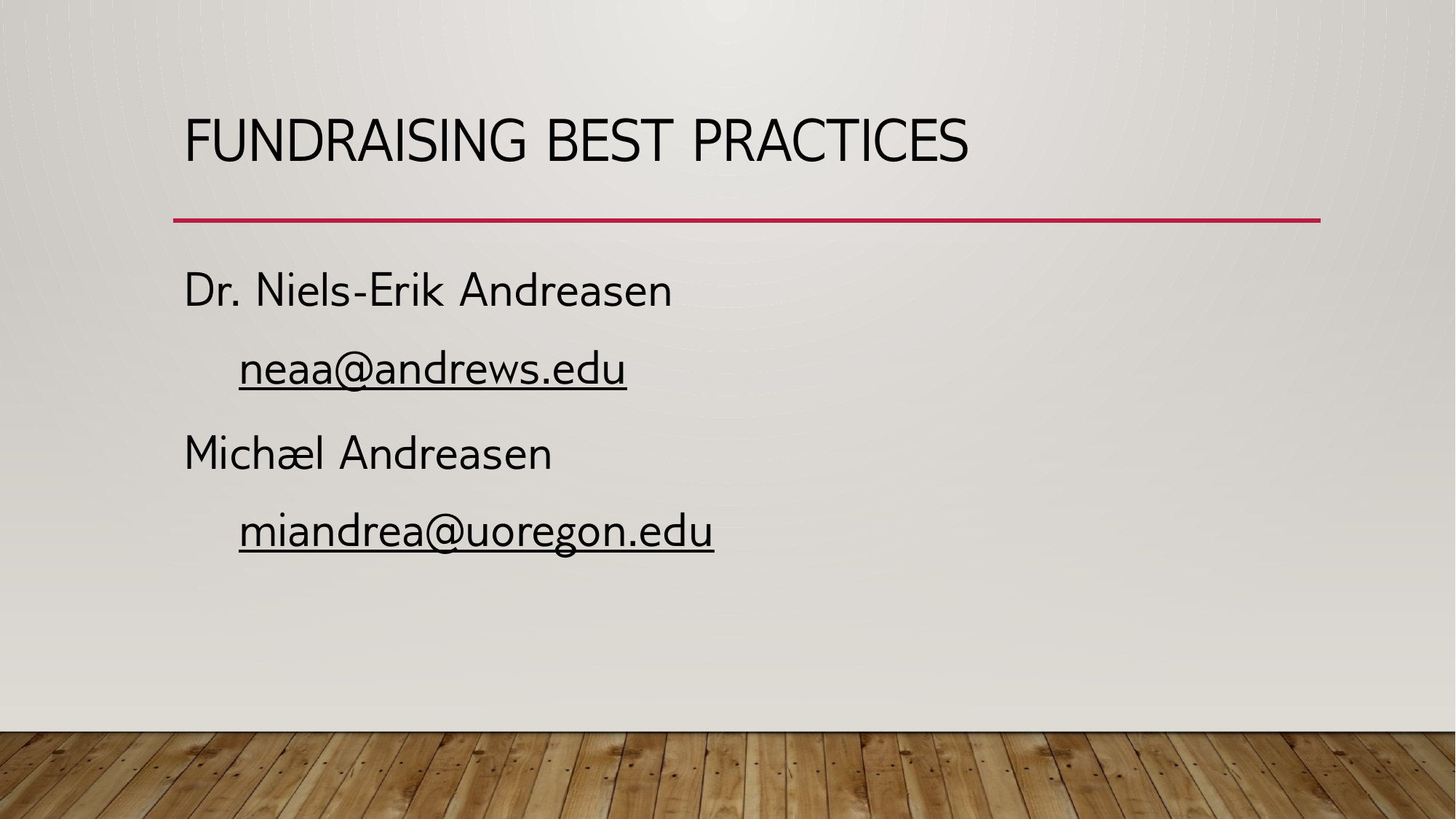

# Fundraising Best Practices
Dr. Niels-Erik Andreasen
neaa@andrews.edu
Michael Andreasen
miandrea@uoregon.edu